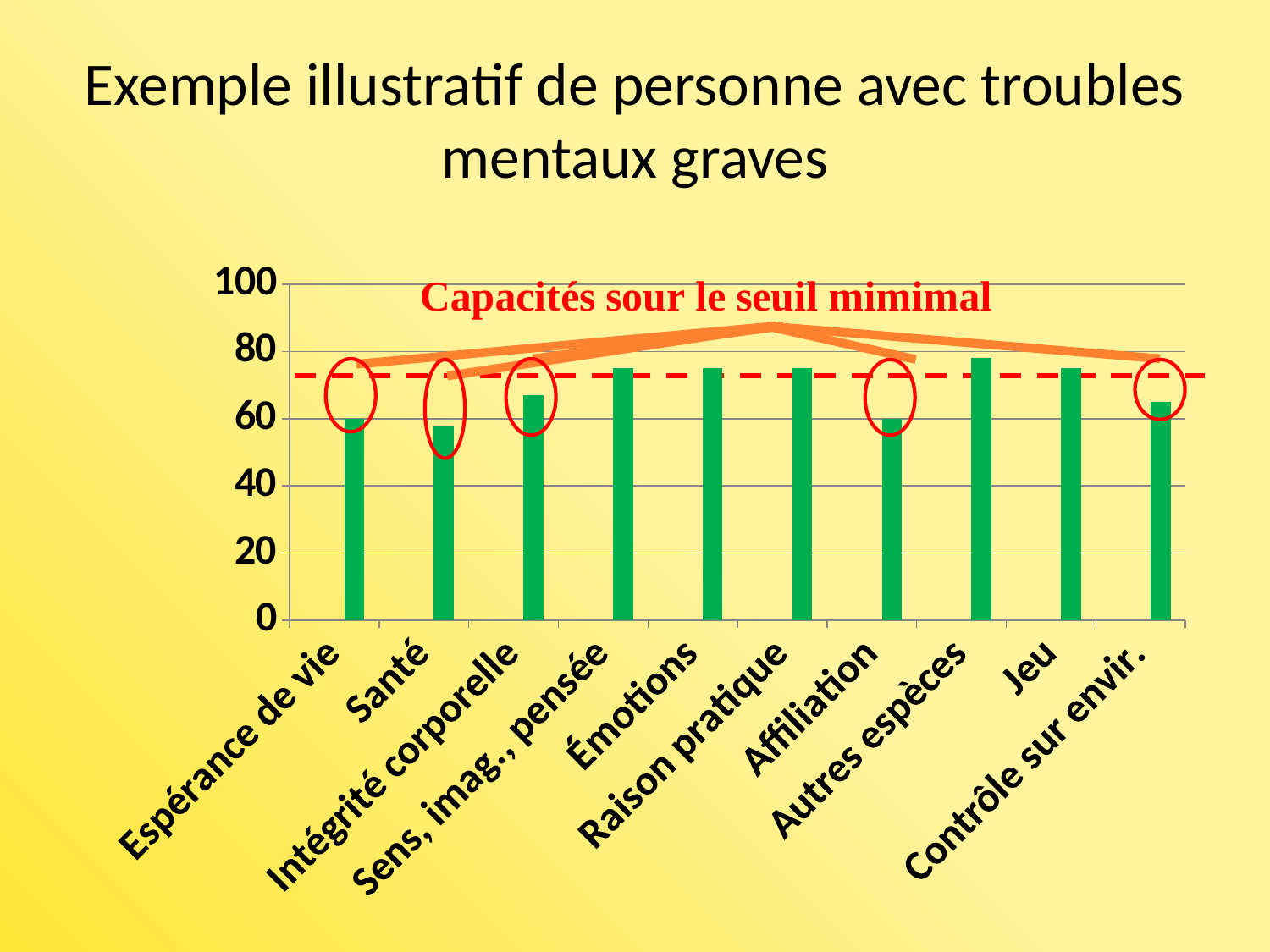

# Exemple illustratif de personne avec troubles mentaux graves

### Chart

| Category |  |  |  |
|---|---|---|---|
| Espérance de vie | None | None | 60.0 |
| Santé | None | None | 58.0 |
| Intégrité corporelle | None | None | 67.0 |
| Sens, imag., pensée | None | None | 75.0 |
| Émotions | None | None | 75.0 |
| Raison pratique | None | None | 75.0 |
| Affiliation | None | None | 60.0 |
| Autres espèces | None | None | 78.0 |
| Jeu | None | None | 75.0 |
| Contrôle sur envir. | None | None | 65.0 |